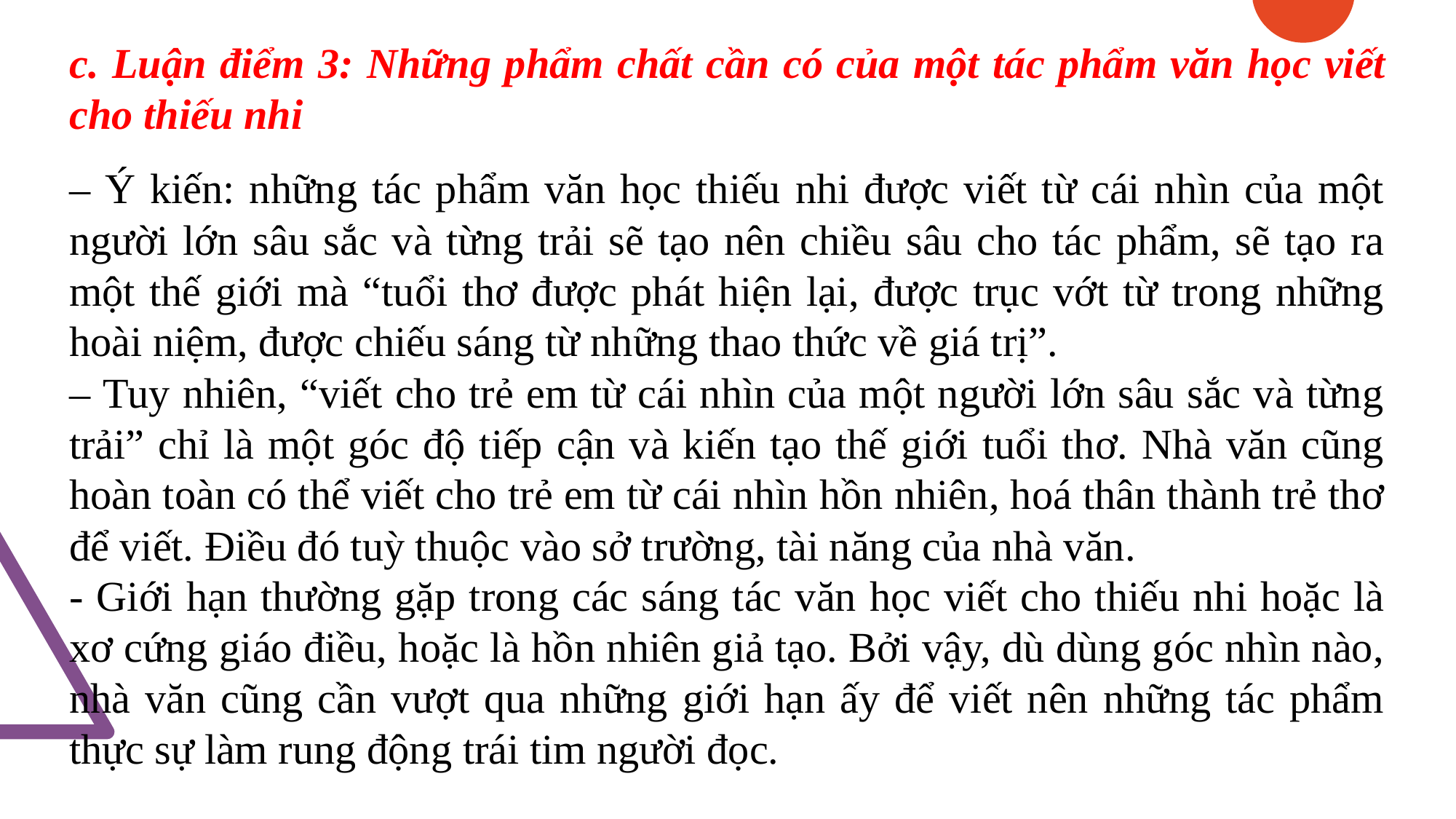

c. Luận điểm 3: Những phẩm chất cần có của một tác phẩm văn học viết cho thiếu nhi
– Ý kiến: những tác phẩm văn học thiếu nhi được viết từ cái nhìn của một người lớn sâu sắc và từng trải sẽ tạo nên chiều sâu cho tác phẩm, sẽ tạo ra một thế giới mà “tuổi thơ được phát hiện lại, được trục vớt từ trong những hoài niệm, được chiếu sáng từ những thao thức về giá trị”.
– Tuy nhiên, “viết cho trẻ em từ cái nhìn của một người lớn sâu sắc và từng trải” chỉ là một góc độ tiếp cận và kiến tạo thế giới tuổi thơ. Nhà văn cũng hoàn toàn có thể viết cho trẻ em từ cái nhìn hồn nhiên, hoá thân thành trẻ thơ để viết. Điều đó tuỳ thuộc vào sở trường, tài năng của nhà văn.
- Giới hạn thường gặp trong các sáng tác văn học viết cho thiếu nhi hoặc là xơ cứng giáo điều, hoặc là hồn nhiên giả tạo. Bởi vậy, dù dùng góc nhìn nào, nhà văn cũng cần vượt qua những giới hạn ấy để viết nên những tác phẩm thực sự làm rung động trái tim người đọc.